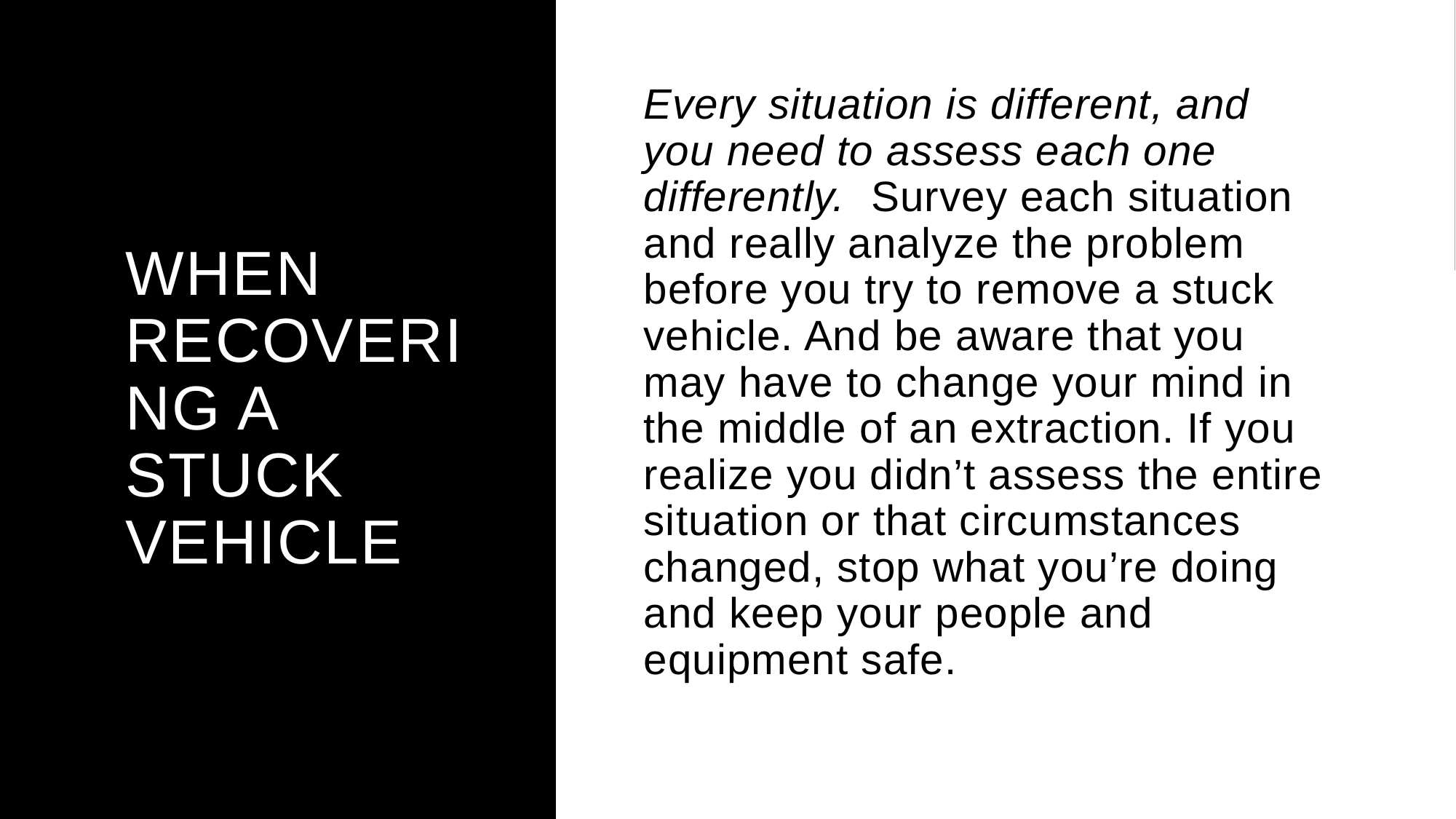

# When Recovering a Stuck Vehicle
Every situation is different, and you need to assess each one differently.  Survey each situation and really analyze the problem before you try to remove a stuck vehicle. And be aware that you may have to change your mind in the middle of an extraction. If you realize you didn’t assess the entire situation or that circumstances changed, stop what you’re doing and keep your people and equipment safe.